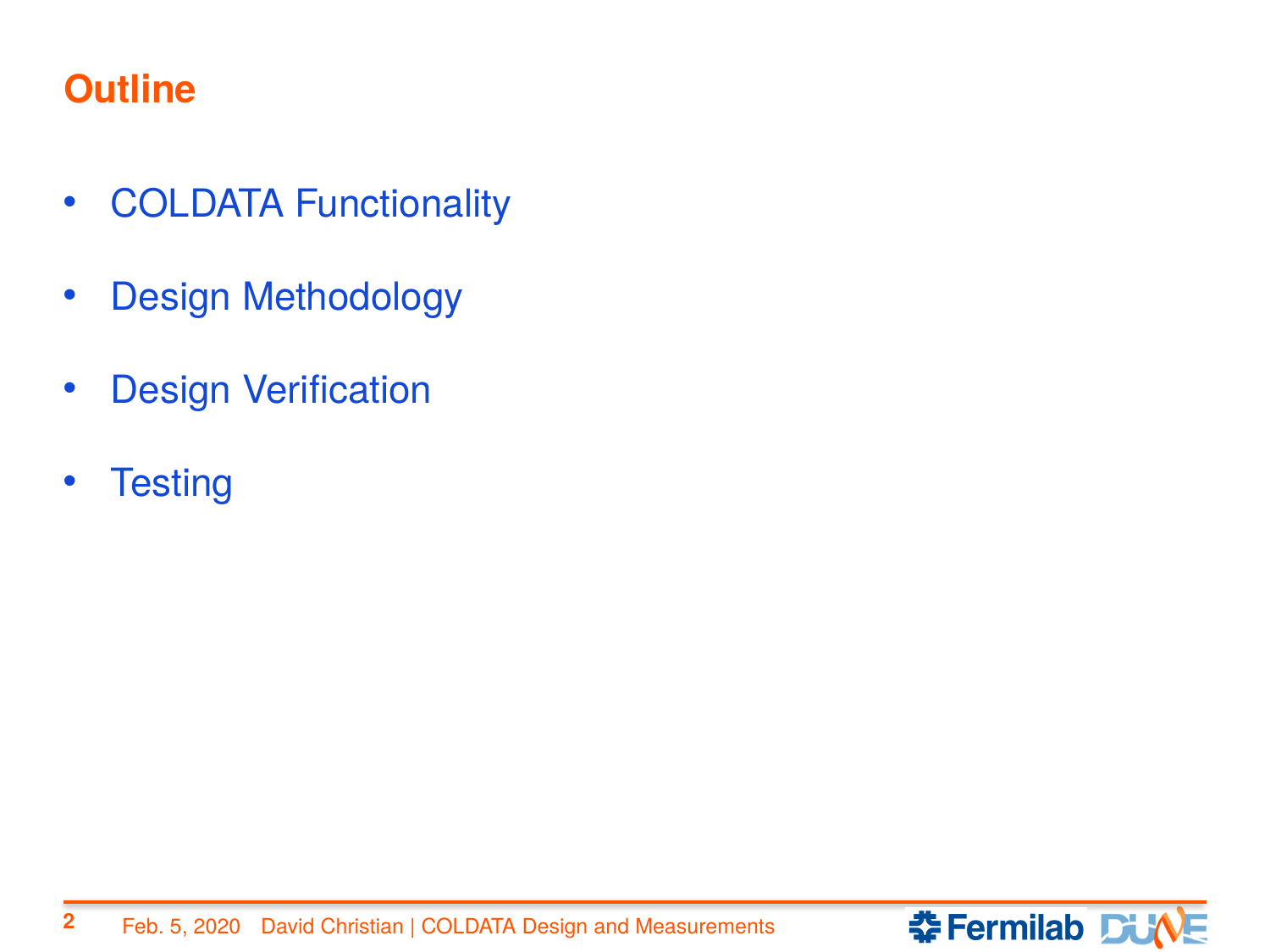

# Outline
COLDATA Functionality

Design Methodology

Design Verification

Testing

2
Feb. 5, 2020
David Christian | COLDATA Design and Measurements